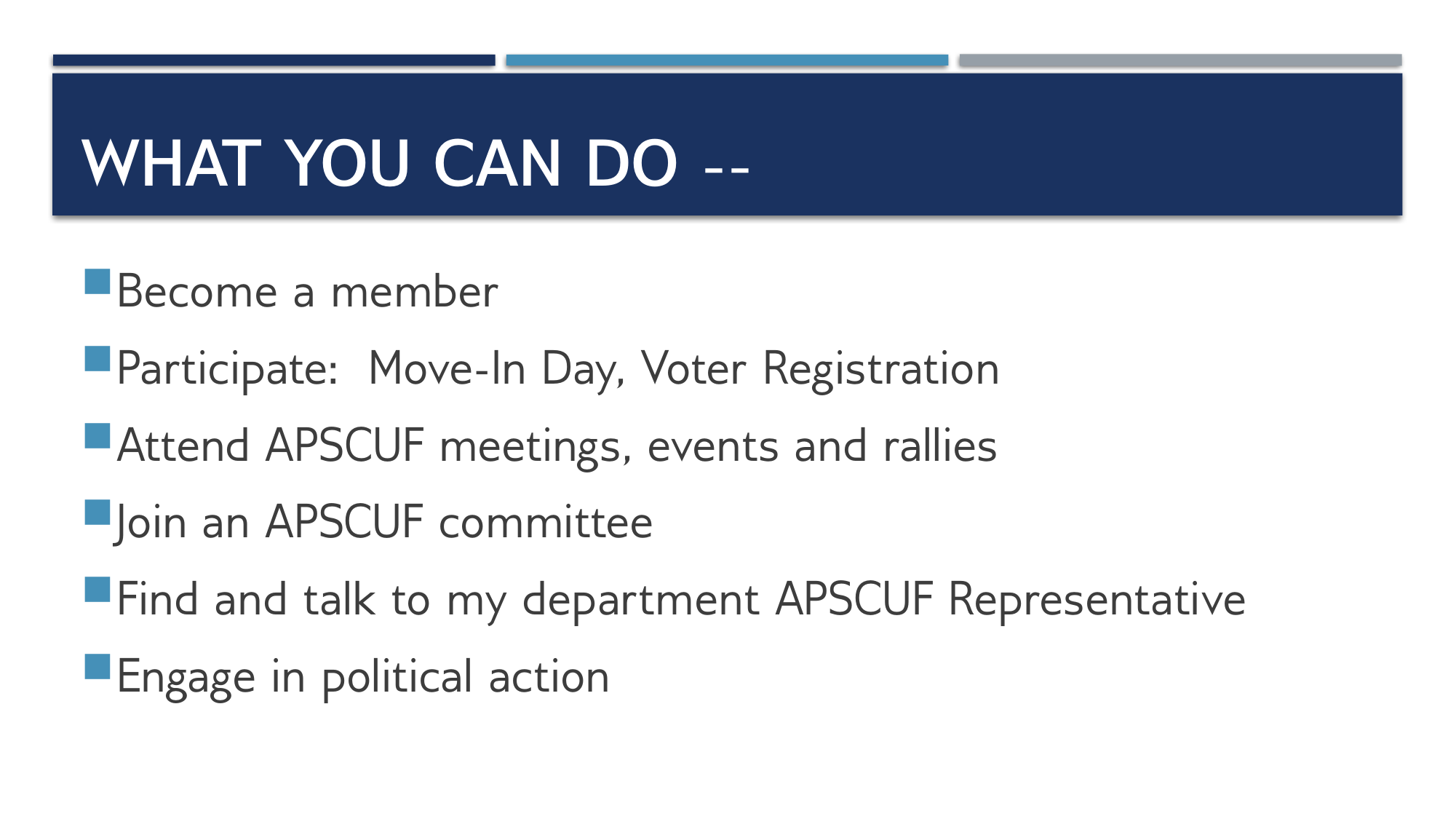

# What you can do --
Become a member
Participate:  Move-In Day, Voter Registration
Attend APSCUF meetings, events and rallies
Join an APSCUF committee
Find and talk to my department APSCUF Representative
Engage in political action